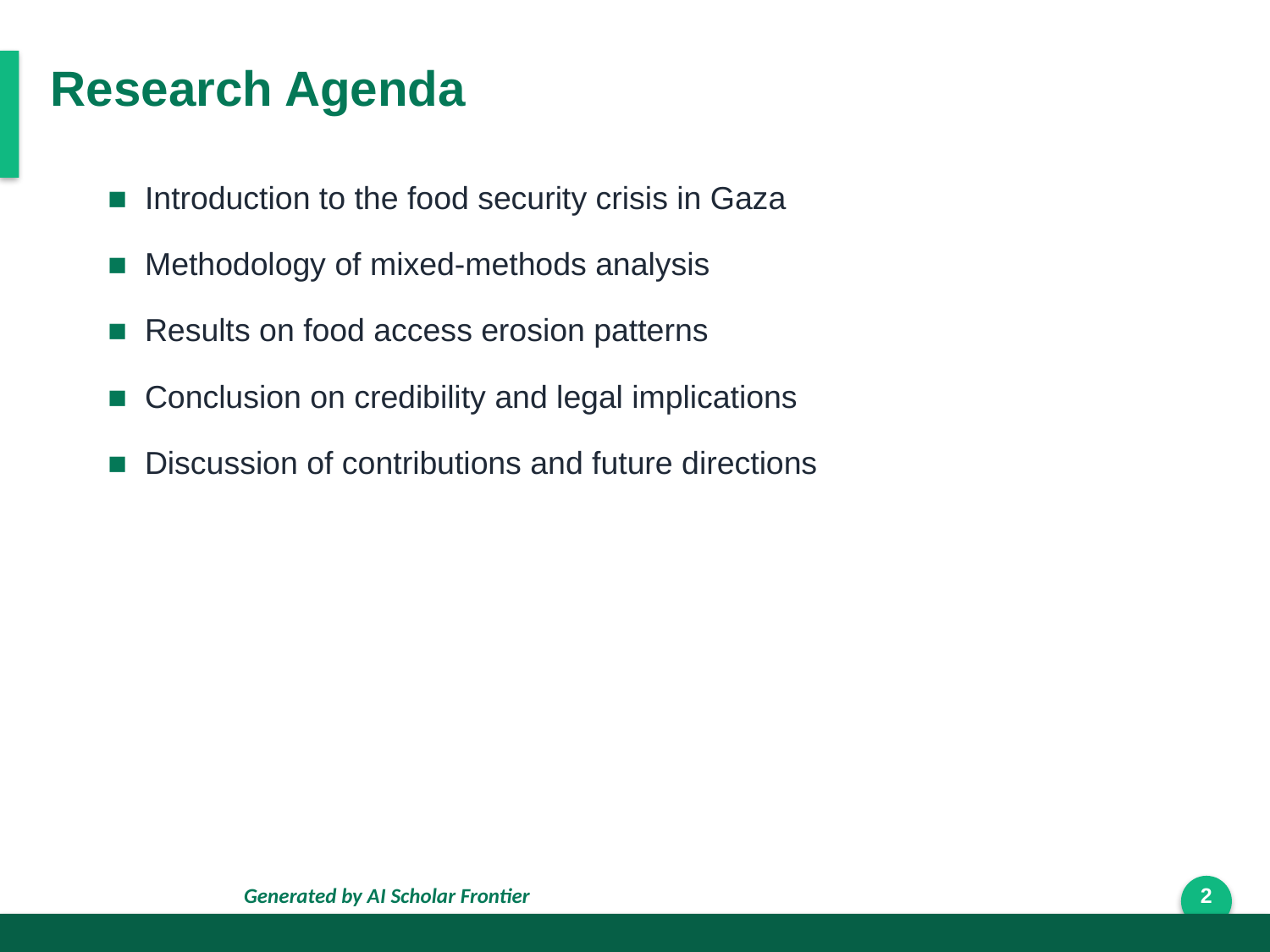

Research Agenda
■  Introduction to the food security crisis in Gaza
■  Methodology of mixed-methods analysis
■  Results on food access erosion patterns
■  Conclusion on credibility and legal implications
■  Discussion of contributions and future directions
Generated by AI Scholar Frontier

2